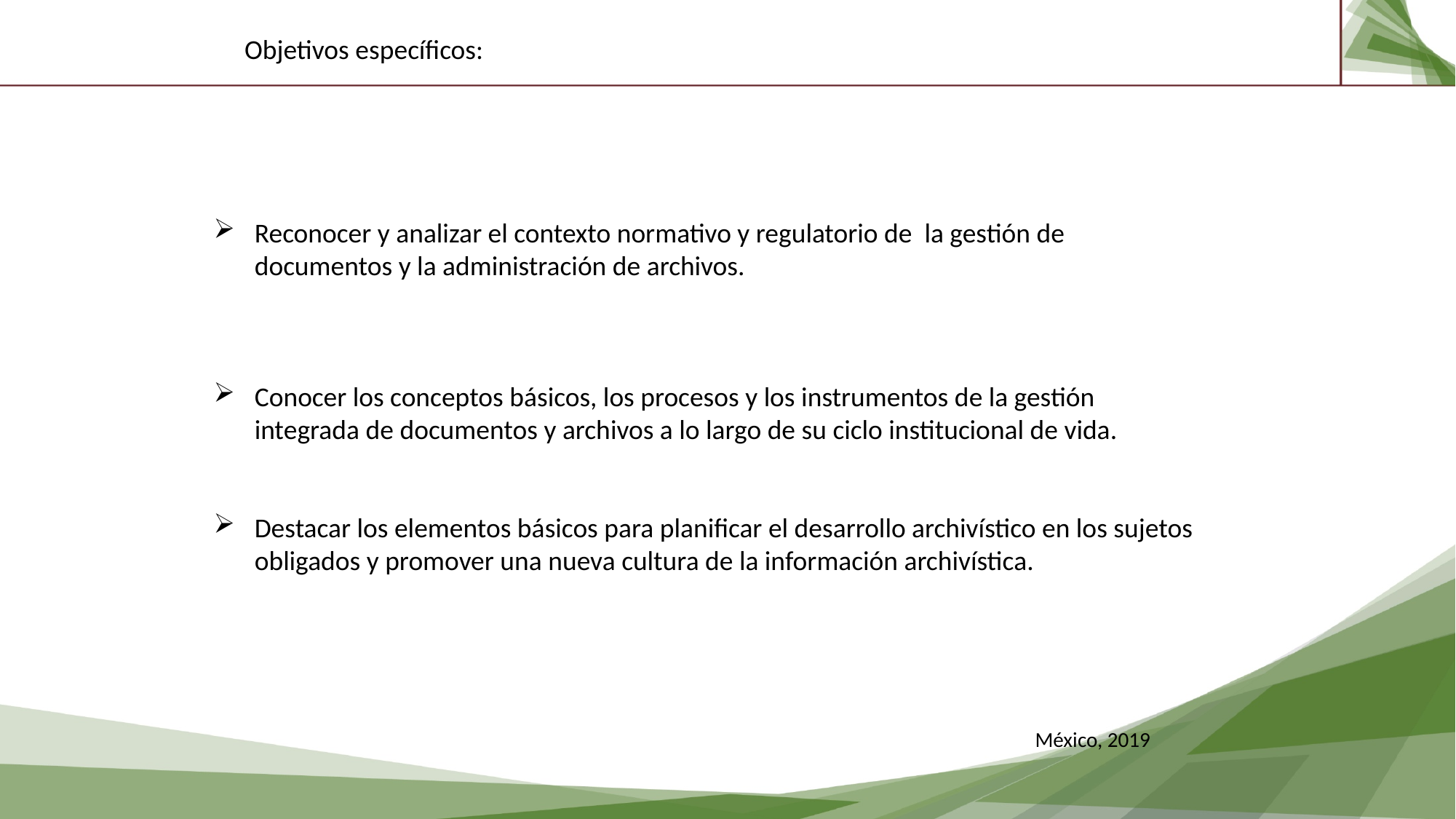

Objetivos específicos:

Reconocer y analizar el contexto normativo y regulatorio de  la gestión de documentos y la administración de archivos.

Conocer los conceptos básicos, los procesos y los instrumentos de la gestión integrada de documentos y archivos a lo largo de su ciclo institucional de vida.

Destacar los elementos básicos para planificar el desarrollo archivístico en los sujetos obligados y promover una nueva cultura de la información archivística.

México, 2019